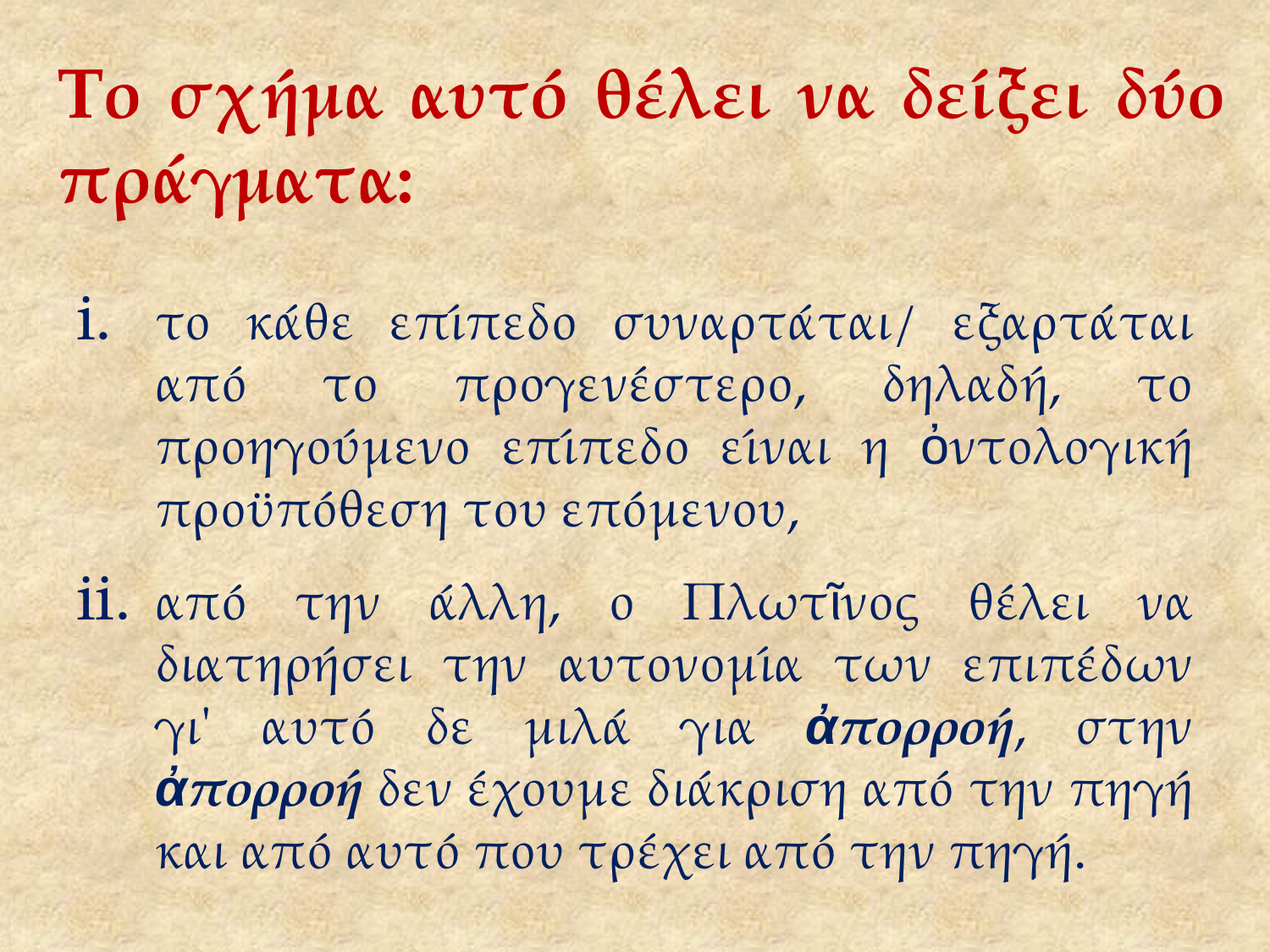

# Το σχήμα αυτό θέλει να δείξει δύο πράγματα:
το κάθε επίπεδο συναρτάται/ εξαρτάται από το προγενέστερο, δηλαδή, το προηγούμενο επίπεδο είναι η ὀντολογική προϋπόθεση του επόμενου,

από την άλλη, ο Πλωτῖνος θέλει να διατηρήσει την αυτονομία των επιπέδων γι' αυτό δε μιλά για ἀπορροή, στην ἀπορροή δεν έχουμε διάκριση από την πηγή και από αυτό που τρέχει από την πηγή.